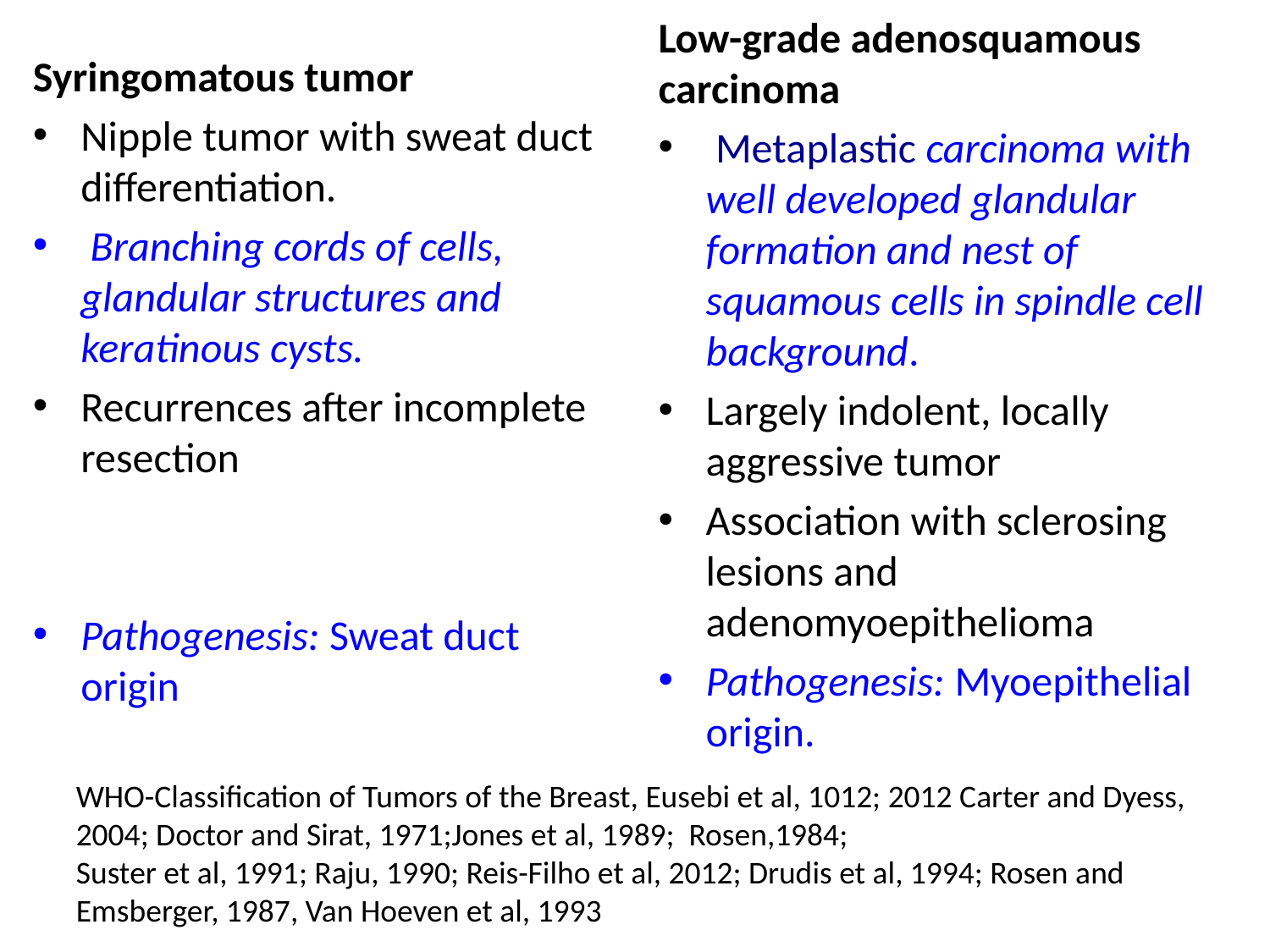

Low-grade adenosquamous carcinoma
 Metaplastic carcinoma with well developed glandular formation and nest of squamous cells in spindle cell background.
Largely indolent, locally aggressive tumor
Association with sclerosing lesions and adenomyoepithelioma
Pathogenesis: Myoepithelial origin.
Syringomatous tumor
Nipple tumor with sweat duct differentiation.
 Branching cords of cells, glandular structures and keratinous cysts.
Recurrences after incomplete resection

Pathogenesis: Sweat duct origin

WHO-Classification of Tumors of the Breast, Eusebi et al, 1012; 2012 Carter and Dyess, 2004; Doctor and Sirat, 1971;Jones et al, 1989;  Rosen,1984;
Suster et al, 1991; Raju, 1990; Reis-Filho et al, 2012; Drudis et al, 1994; Rosen and Emsberger, 1987, Van Hoeven et al, 1993